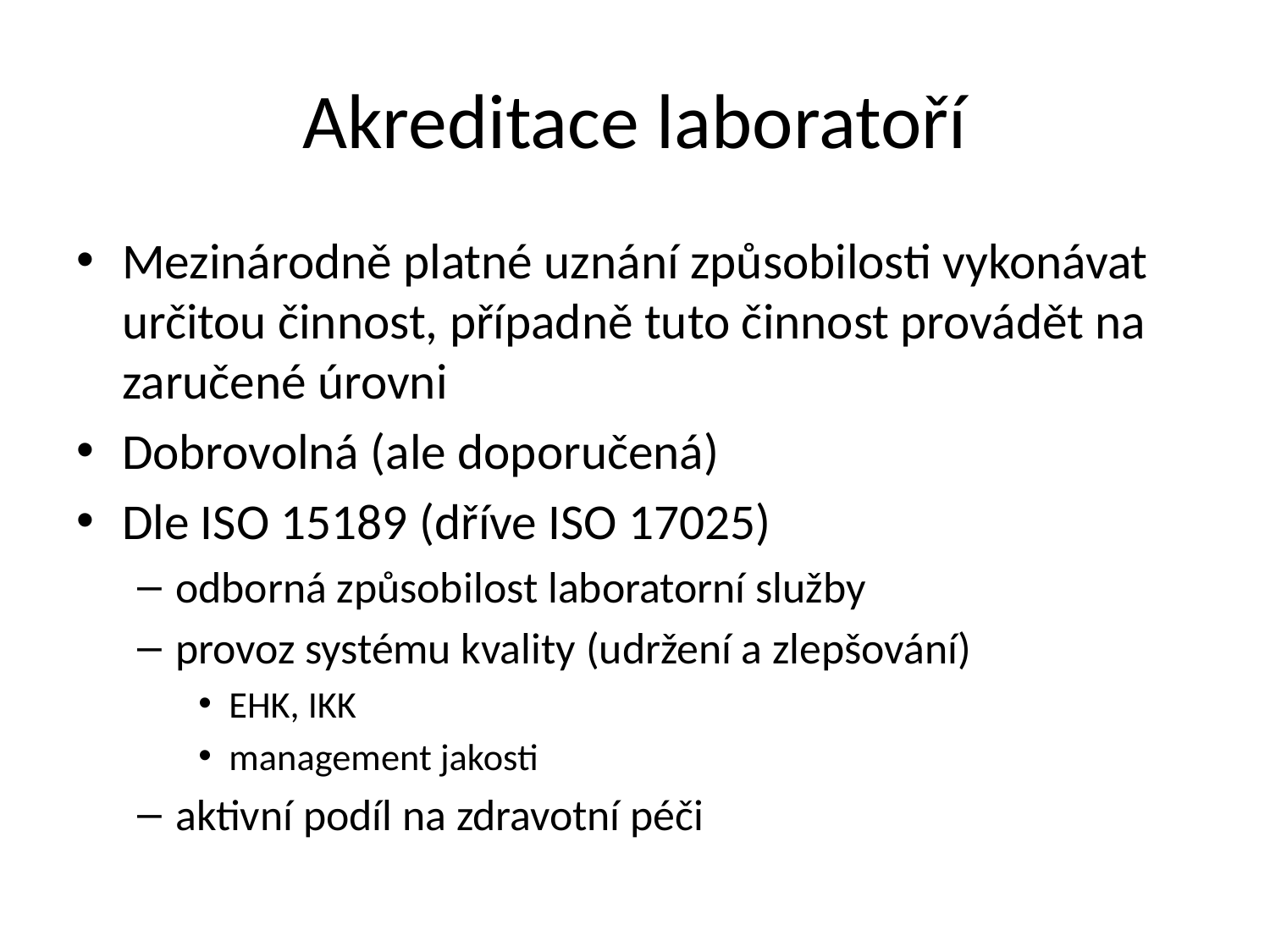

# Akreditace laboratoří
Mezinárodně platné uznání způsobilosti vykonávat určitou činnost, případně tuto činnost provádět na zaručené úrovni
Dobrovolná (ale doporučená)
Dle ISO 15189 (dříve ISO 17025)
odborná způsobilost laboratorní služby
provoz systému kvality (udržení a zlepšování)
EHK, IKK
management jakosti
aktivní podíl na zdravotní péči